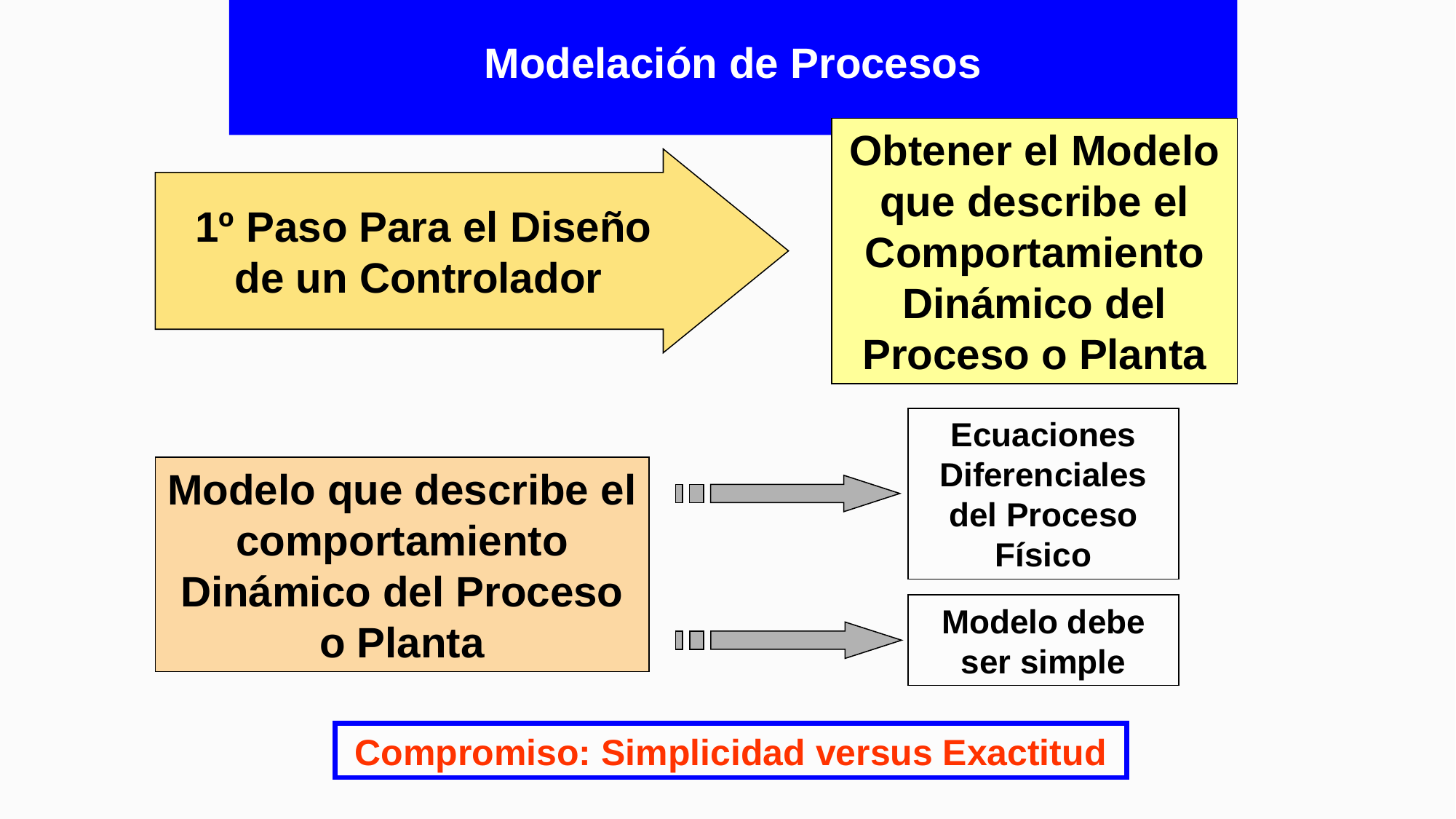

# Modelación de Procesos
Obtener el Modelo que describe el Comportamiento Dinámico del Proceso o Planta
1º Paso Para el Diseño de un Controlador
Ecuaciones Diferenciales del Proceso Físico
Modelo que describe el comportamiento Dinámico del Proceso o Planta

Modelo debe ser simple

Compromiso: Simplicidad versus Exactitud